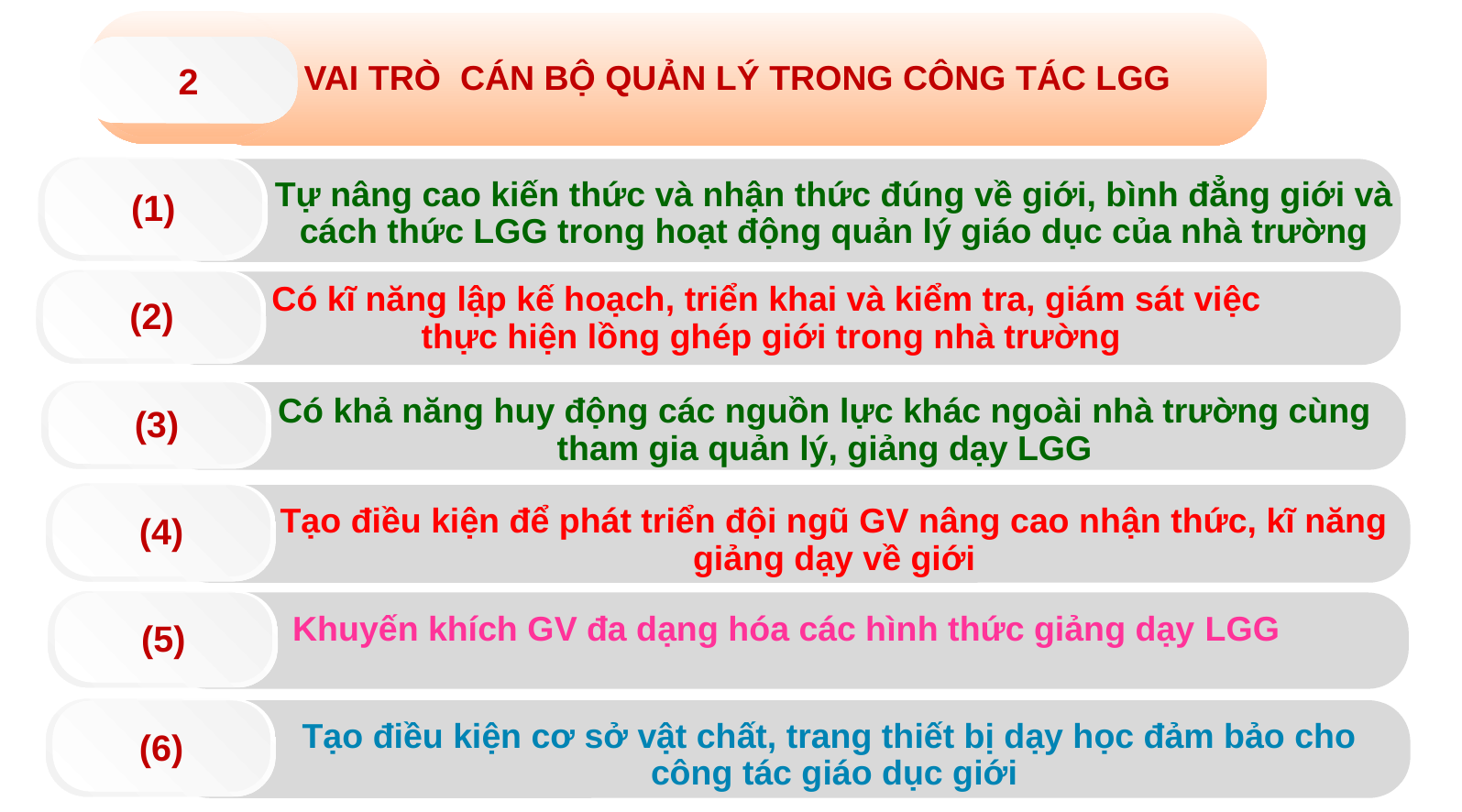

2

(2)

Có kĩ năng lập kế hoạch, triển khai và kiểm tra, giám sát việc
thực hiện lồng ghép giới trong nhà trường

(1)

Tự nâng cao kiến thức và nhận thức đúng về giới, bình đẳng giới và cách thức LGG trong hoạt động quản lý giáo dục của nhà trường

(3)

Có khả năng huy động các nguồn lực khác ngoài nhà trường cùng tham gia quản lý, giảng dạy LGG

(4)

Tạo điều kiện để phát triển đội ngũ GV nâng cao nhận thức, kĩ năng giảng dạy về giới

(5)

Khuyến khích GV đa dạng hóa các hình thức giảng dạy LGG

(6)

Tạo điều kiện cơ sở vật chất, trang thiết bị dạy học đảm bảo cho
công tác giáo dục giới
VAI TRÒ  CÁN BỘ QUẢN LÝ TRONG CÔNG TÁC LGG